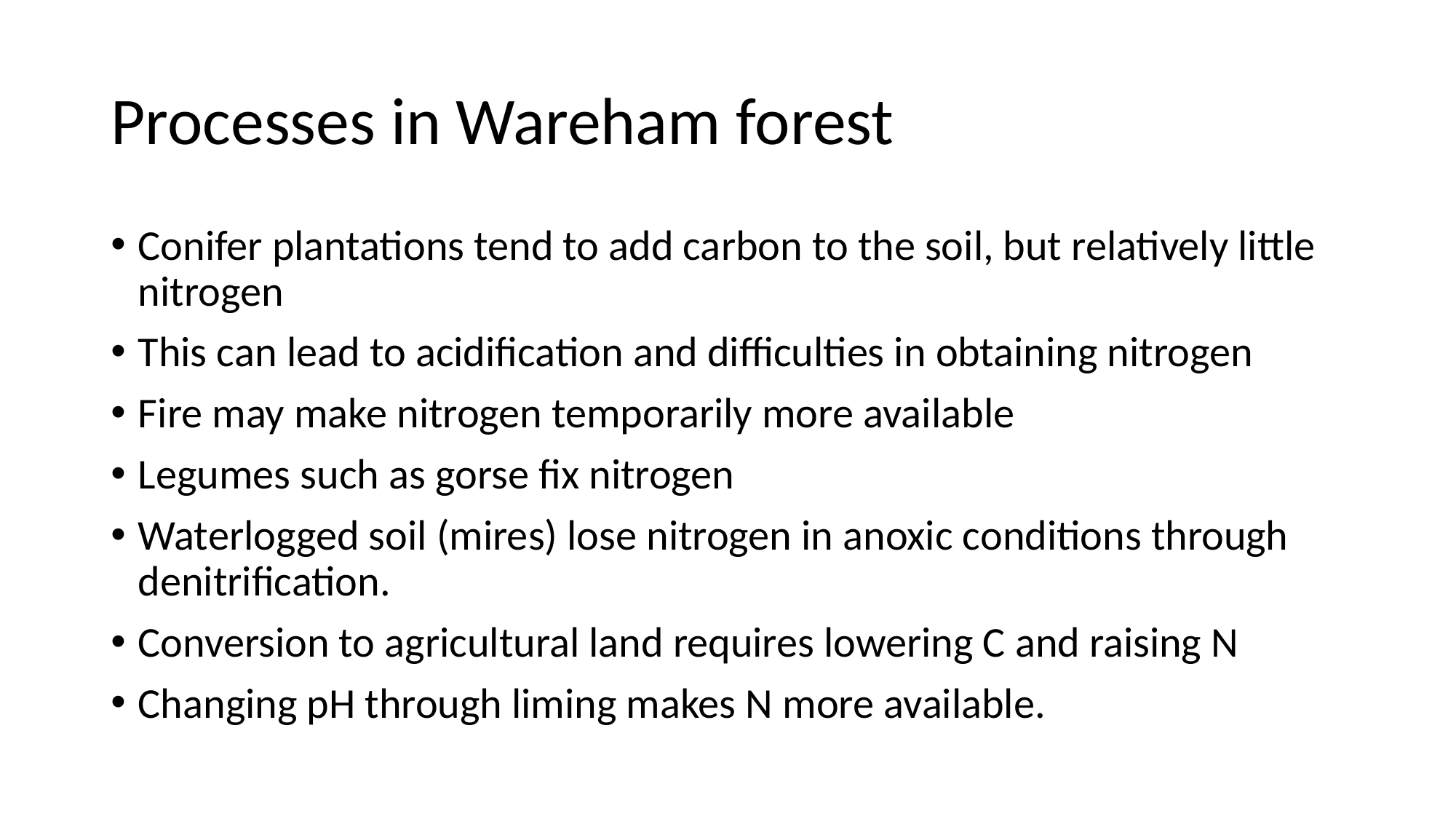

# Processes in Wareham forest
Conifer plantations tend to add carbon to the soil, but relatively little nitrogen
This can lead to acidification and difficulties in obtaining nitrogen
Fire may make nitrogen temporarily more available
Legumes such as gorse fix nitrogen
Waterlogged soil (mires) lose nitrogen in anoxic conditions through denitrification.
Conversion to agricultural land requires lowering C and raising N
Changing pH through liming makes N more available.